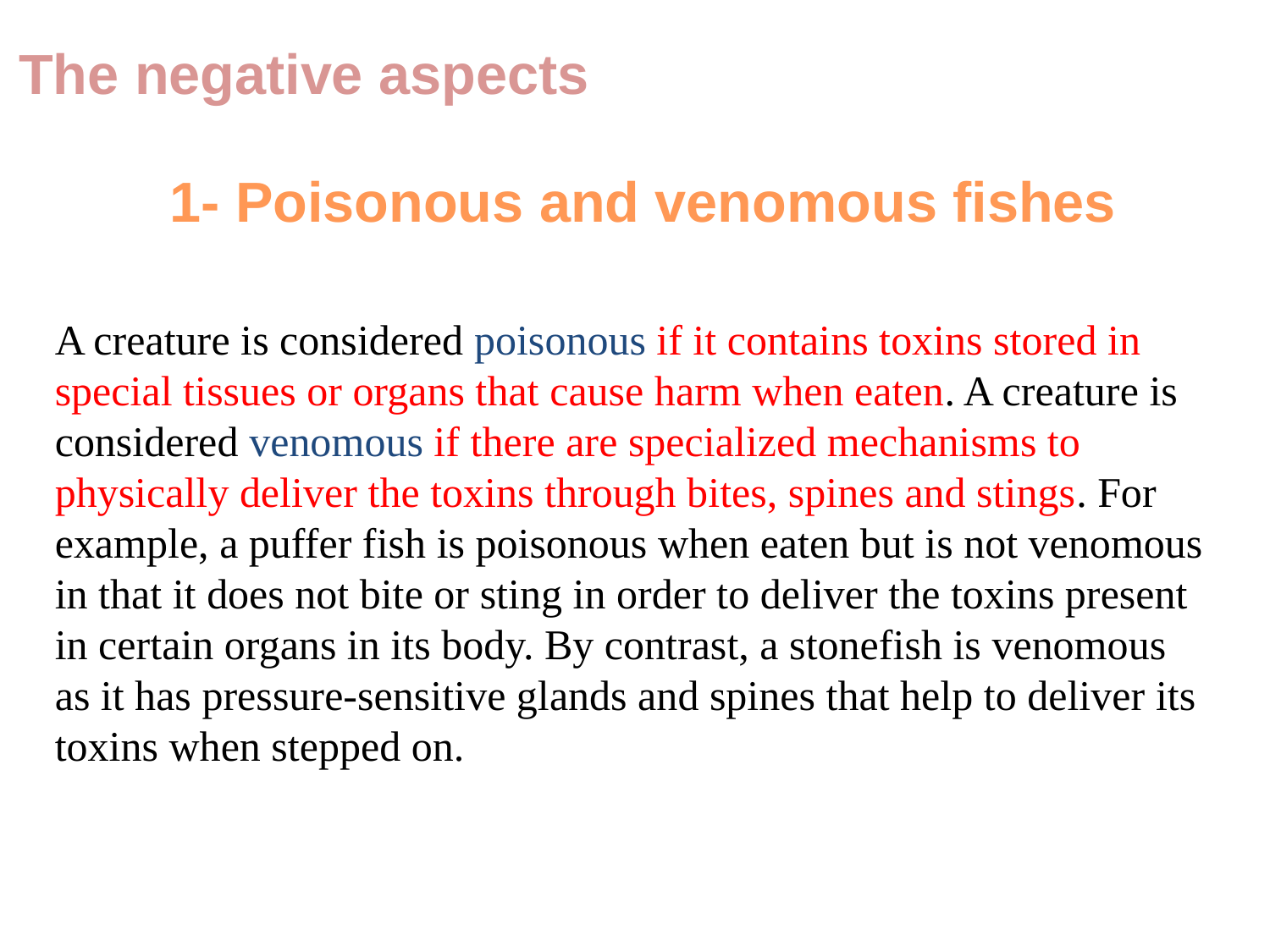

The negative aspects
1- Poisonous and venomous fishes
A creature is considered poisonous if it contains toxins stored in special tissues or organs that cause harm when eaten. A creature is considered venomous if there are specialized mechanisms to physically deliver the toxins through bites, spines and stings. For example, a puffer fish is poisonous when eaten but is not venomous in that it does not bite or sting in order to deliver the toxins present in certain organs in its body. By contrast, a stonefish is venomous as it has pressure-sensitive glands and spines that help to deliver its toxins when stepped on.